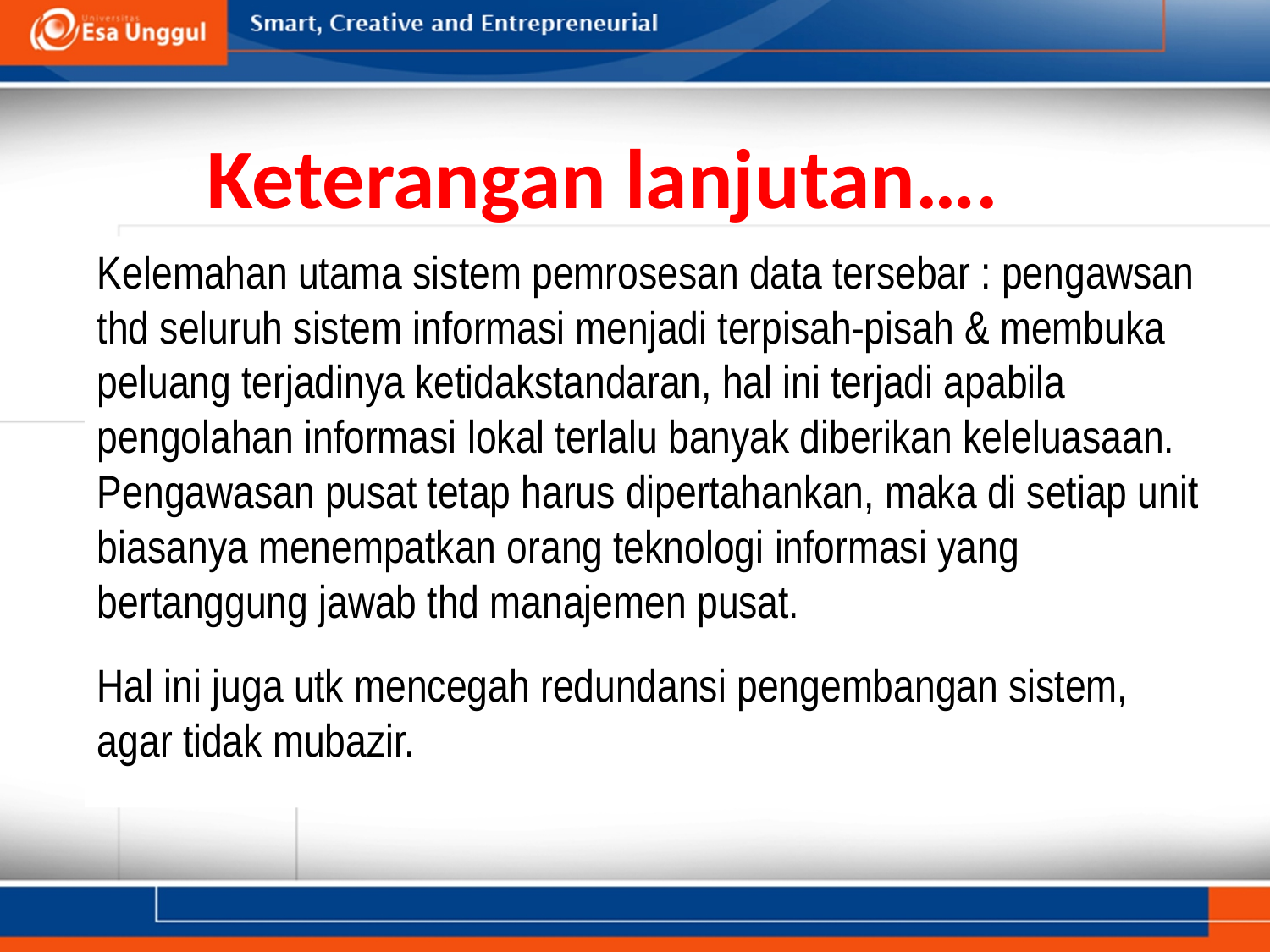

Keterangan lanjutan….
Kelemahan utama sistem pemrosesan data tersebar : pengawsan thd seluruh sistem informasi menjadi terpisah-pisah & membuka peluang terjadinya ketidakstandaran, hal ini terjadi apabila pengolahan informasi lokal terlalu banyak diberikan keleluasaan. Pengawasan pusat tetap harus dipertahankan, maka di setiap unit biasanya menempatkan orang teknologi informasi yang bertanggung jawab thd manajemen pusat.

Hal ini juga utk mencegah redundansi pengembangan sistem, agar tidak mubazir.